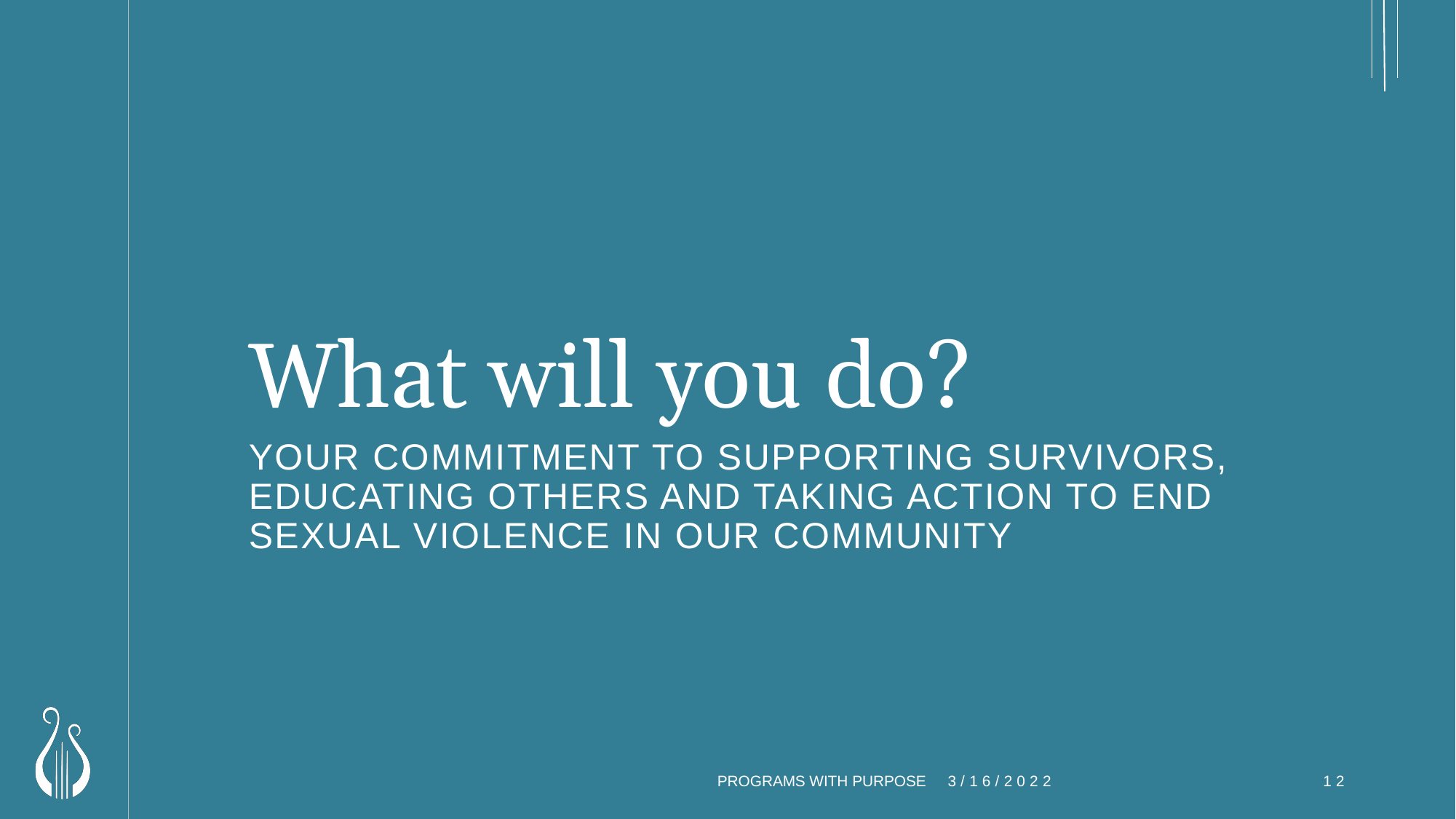

# What will you do?
YOUR COMMITMENT TO SUPPORTING SURVIVORS, EDUCATING OTHERS AND TAKING ACTION TO END SEXUAL VIOLENCE IN OUR COMMUNITY
12
3/16/2022
PROGRAMS WITH PURPOSE